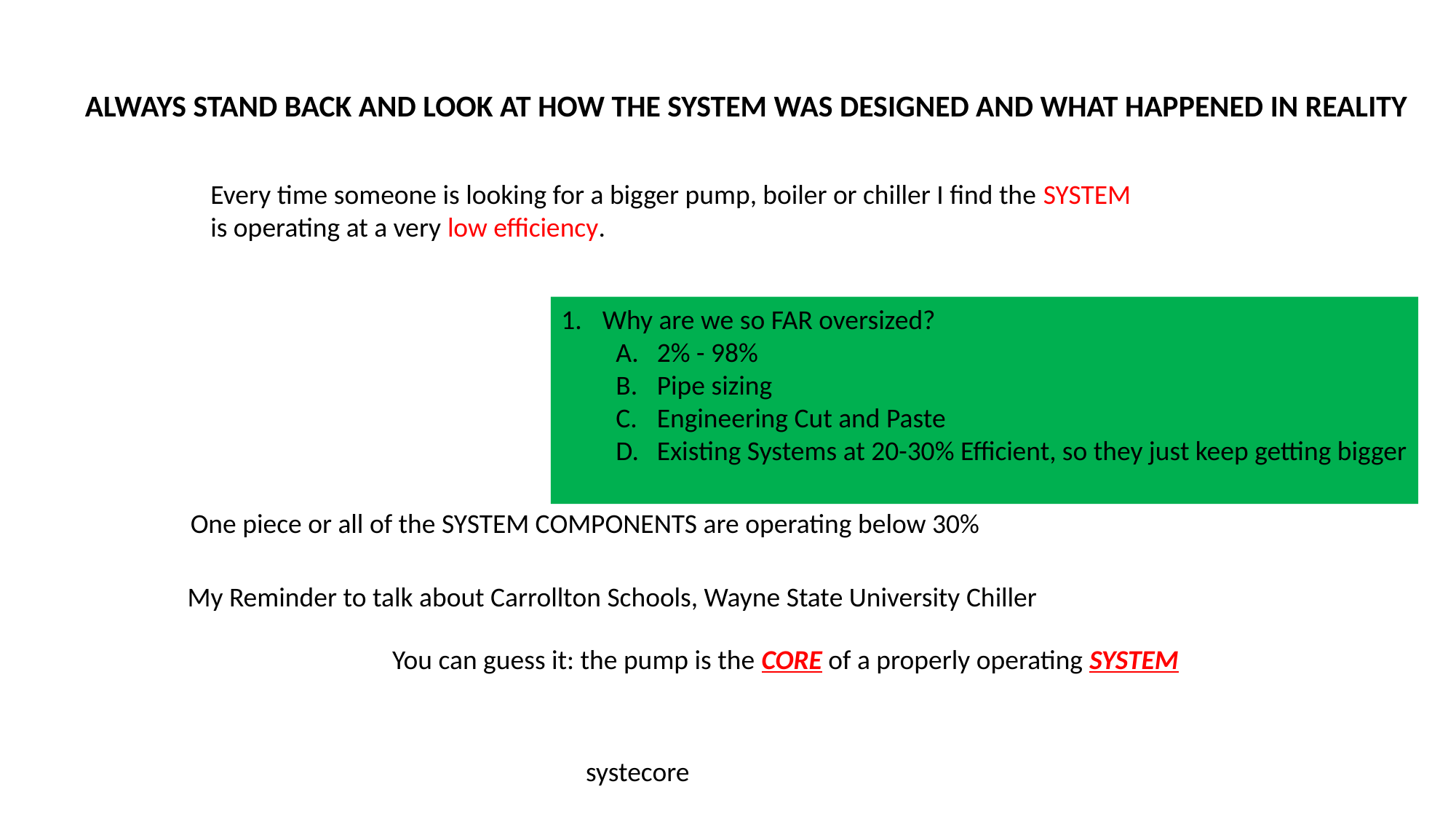

ALWAYS STAND BACK AND LOOK AT HOW THE SYSTEM WAS DESIGNED AND WHAT HAPPENED IN REALITY
Every time someone is looking for a bigger pump, boiler or chiller I find the SYSTEM is operating at a very low efficiency.
Why are we so FAR oversized?
2% - 98%
Pipe sizing
Engineering Cut and Paste
Existing Systems at 20-30% Efficient, so they just keep getting bigger

One piece or all of the SYSTEM COMPONENTS are operating below 30%
My Reminder to talk about Carrollton Schools, Wayne State University Chiller
You can guess it: the pump is the CORE of a properly operating SYSTEM
systecore